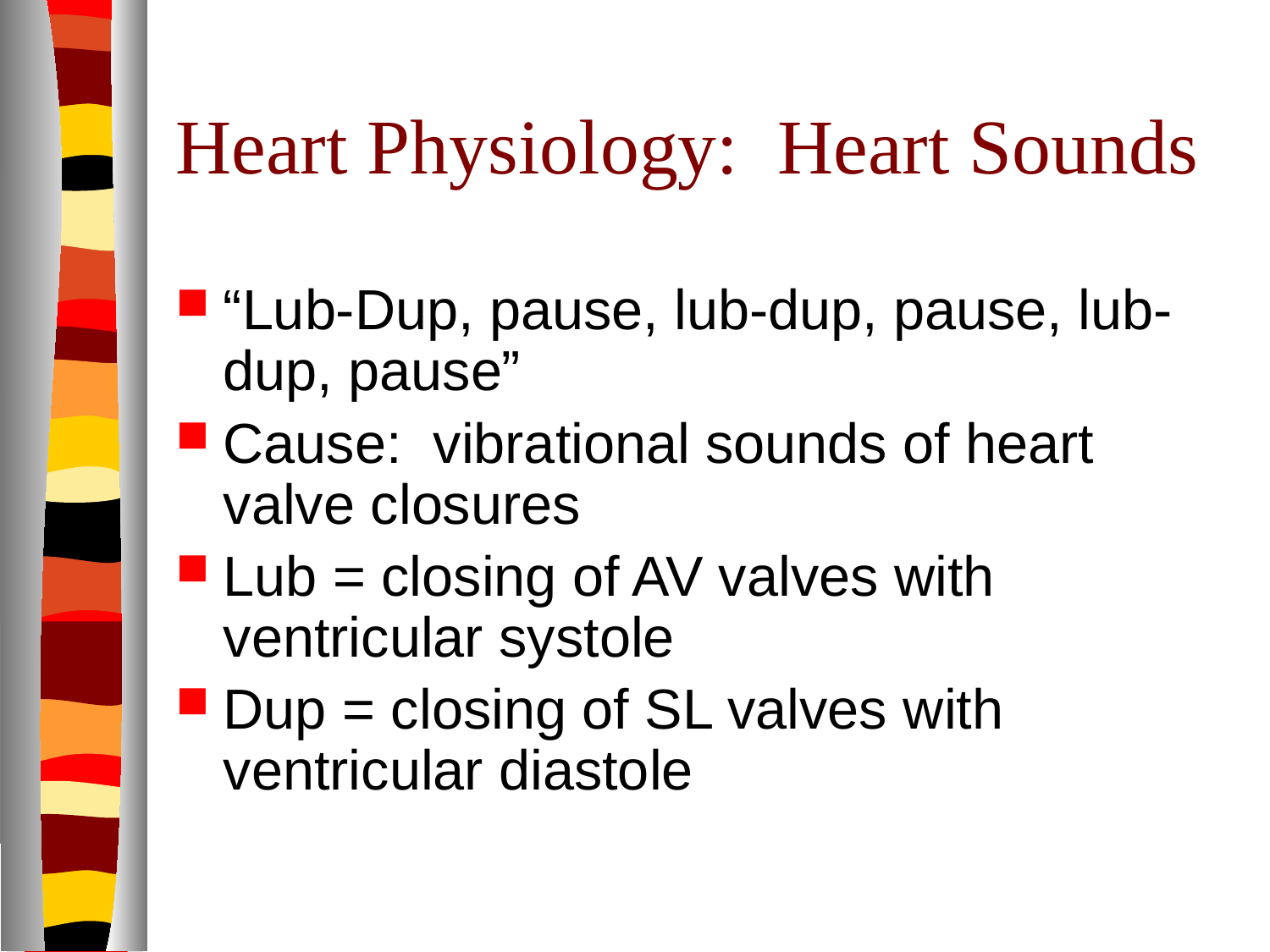

# Heart Physiology:  Heart Sounds
“Lub-Dup, pause, lub-dup, pause, lub-dup, pause”
Cause:  vibrational sounds of heart valve closures
Lub = closing of AV valves with ventricular systole
Dup = closing of SL valves with ventricular diastole